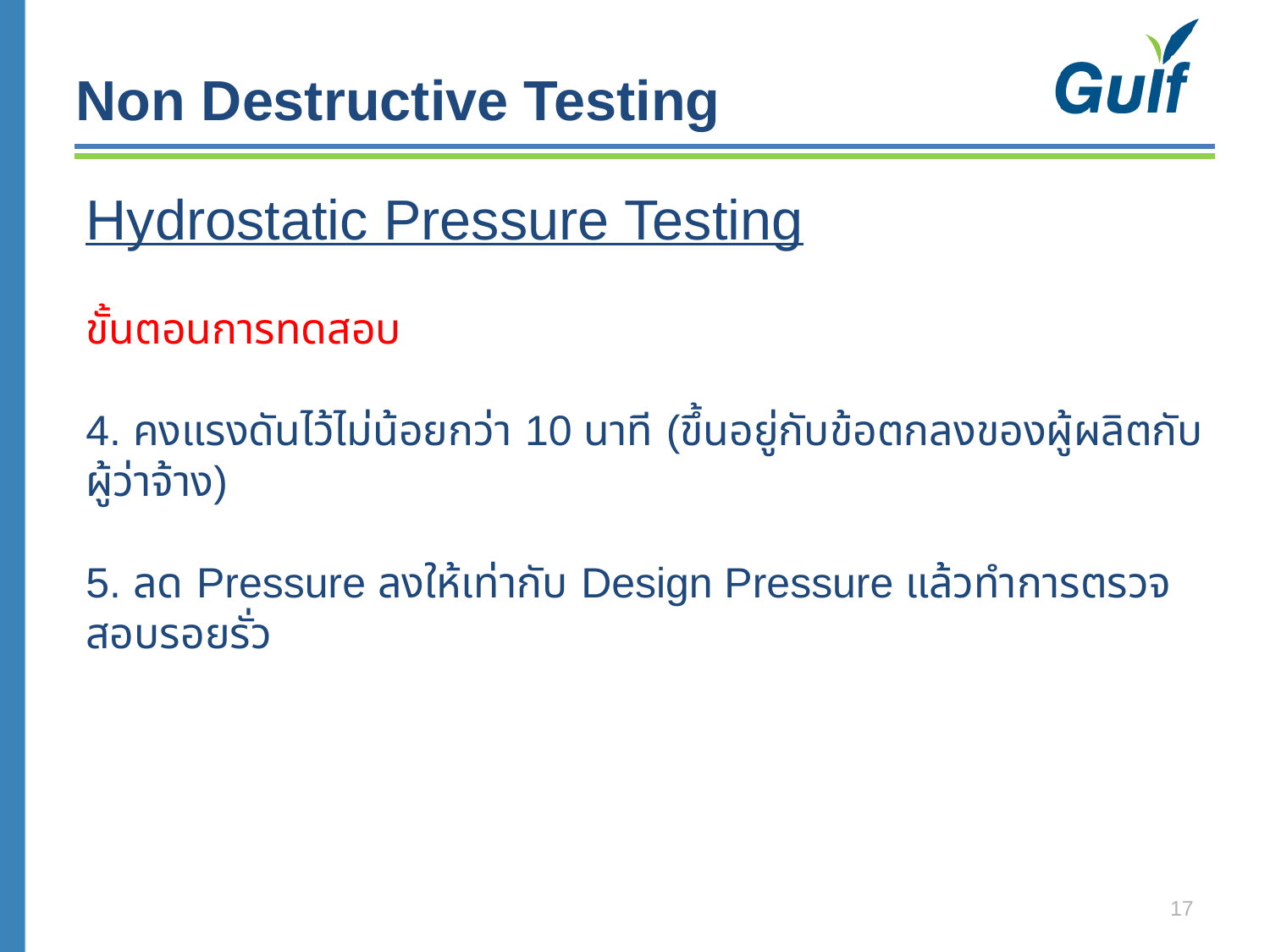

# Non Destructive Testing

Hydrostatic Pressure Testing
ขั้นตอนการทดสอบ

4. คงแรงดันไว้ไม่น้อยกว่า 10 นาที (ขึ้นอยู่กับข้อตกลงของผู้ผลิตกับผู้ว่าจ้าง)

5. ลด Pressure ลงให้เท่ากับ Design Pressure แล้วทำการตรวจสอบรอยรั่ว

17